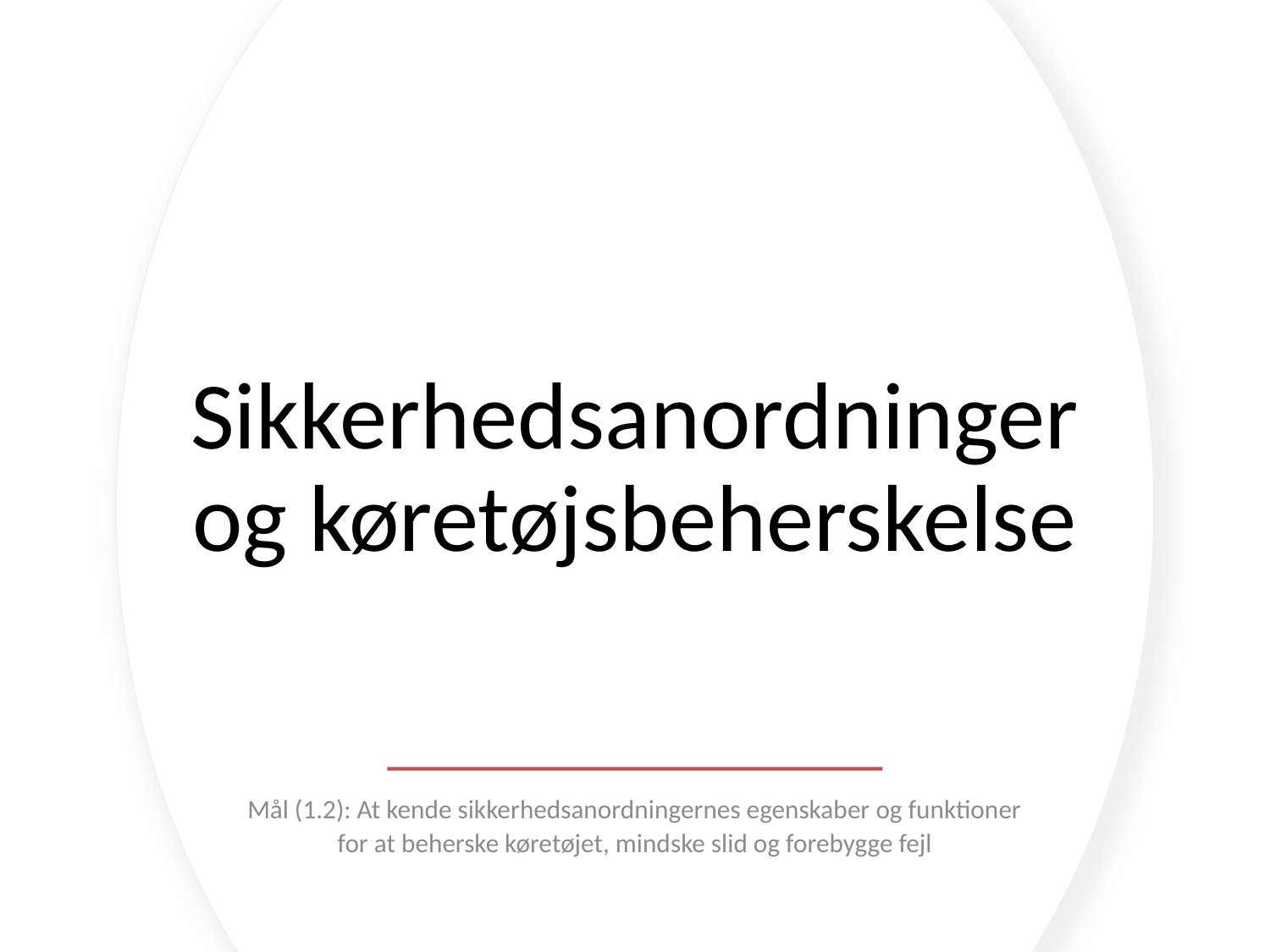

# Sikkerhedsanordninger og køretøjsbeherskelse

Mål (1.2): At kende sikkerhedsanordningernes egenskaber og funktioner
for at beherske køretøjet, mindske slid og forebygge fejl